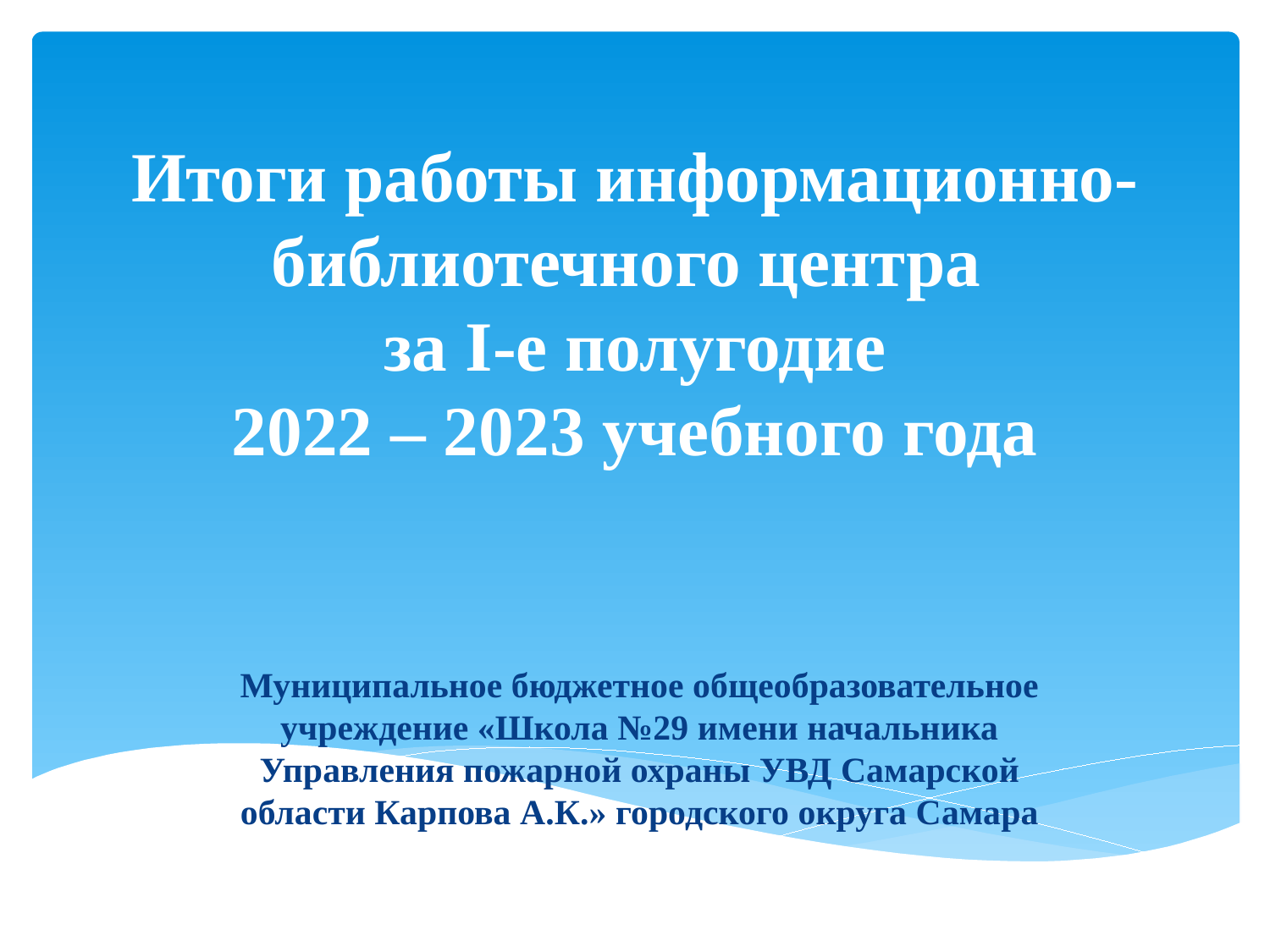

# Итоги работы информационно-библиотечного центра за I-е полугодие 2022 – 2023 учебного года
Муниципальное бюджетное общеобразовательное учреждение «Школа №29 имени начальника Управления пожарной охраны УВД Самарской области Карпова А.К.» городского округа Самара